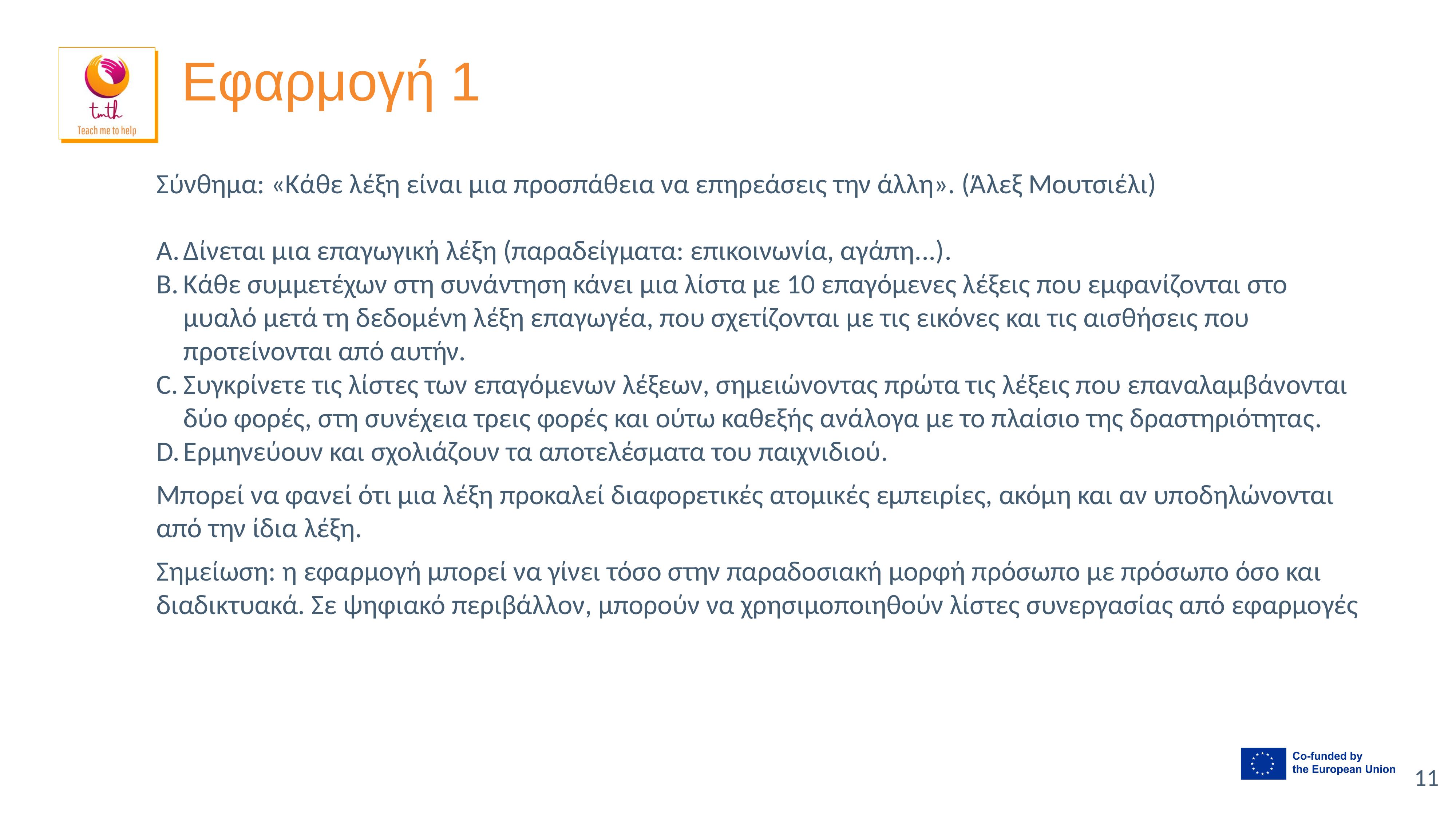

# Εφαρμογή 1
Σύνθημα: «Κάθε λέξη είναι μια προσπάθεια να επηρεάσεις την άλλη». (Άλεξ Μουτσιέλι)

Δίνεται μια επαγωγική λέξη (παραδείγματα: επικοινωνία, αγάπη...).
Κάθε συμμετέχων στη συνάντηση κάνει μια λίστα με 10 επαγόμενες λέξεις που εμφανίζονται στο μυαλό μετά τη δεδομένη λέξη επαγωγέα, που σχετίζονται με τις εικόνες και τις αισθήσεις που προτείνονται από αυτήν.
Συγκρίνετε τις λίστες των επαγόμενων λέξεων, σημειώνοντας πρώτα τις λέξεις που επαναλαμβάνονται δύο φορές, στη συνέχεια τρεις φορές και ούτω καθεξής ανάλογα με το πλαίσιο της δραστηριότητας.
Ερμηνεύουν και σχολιάζουν τα αποτελέσματα του παιχνιδιού.
Μπορεί να φανεί ότι μια λέξη προκαλεί διαφορετικές ατομικές εμπειρίες, ακόμη και αν υποδηλώνονται από την ίδια λέξη.
Σημείωση: η εφαρμογή μπορεί να γίνει τόσο στην παραδοσιακή μορφή πρόσωπο με πρόσωπο όσο και διαδικτυακά. Σε ψηφιακό περιβάλλον, μπορούν να χρησιμοποιηθούν λίστες συνεργασίας από εφαρμογές
11